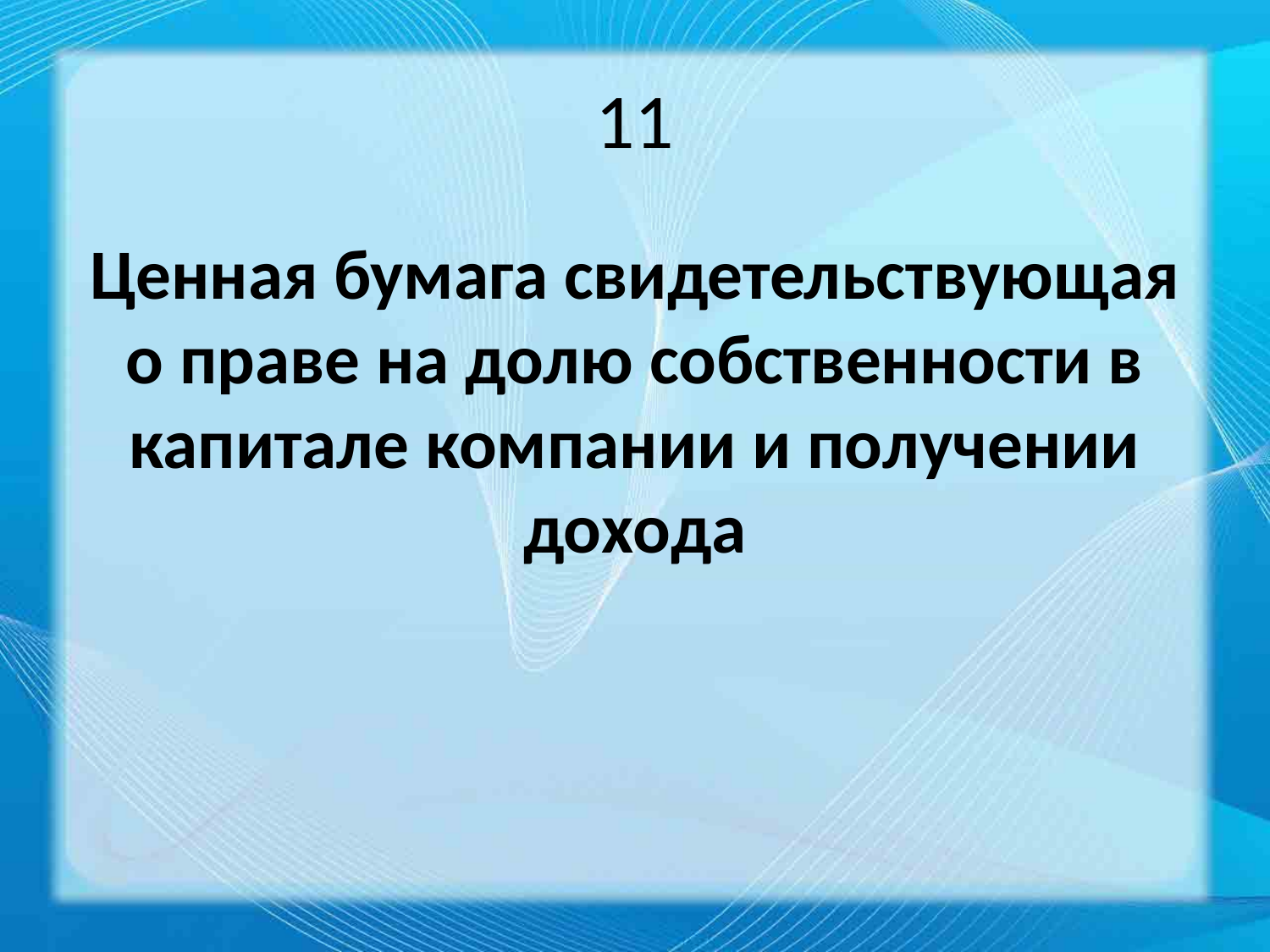

# 11
Ценная бумага свидетельствующая о праве на долю собственности в капитале компании и получении дохода